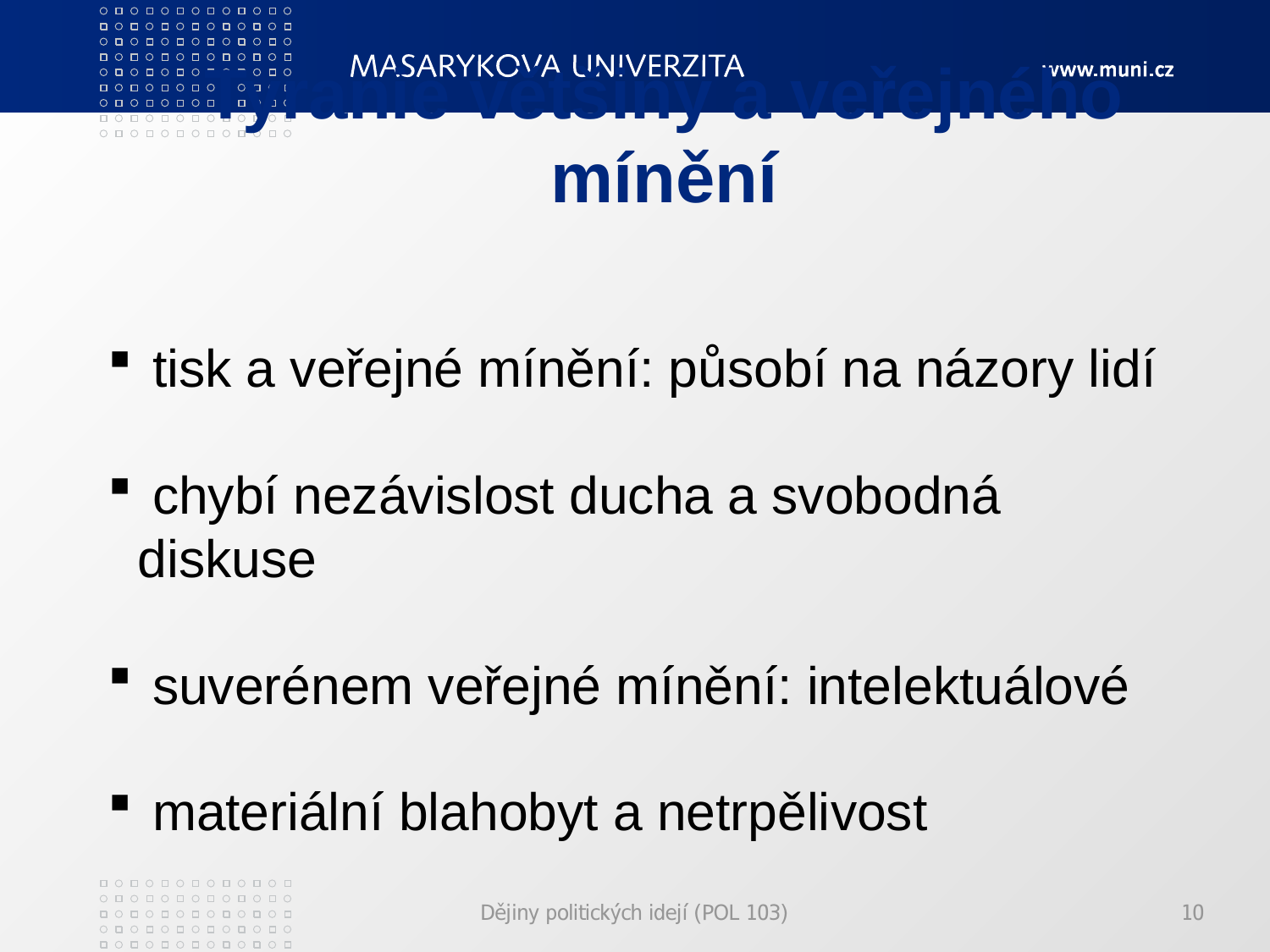

# Tyranie většiny a veřejného mínění
 tisk a veřejné mínění: působí na názory lidí

 chybí nezávislost ducha a svobodná diskuse

 suverénem veřejné mínění: intelektuálové

 materiální blahobyt a netrpělivost
Dějiny politických idejí (POL 103)
10